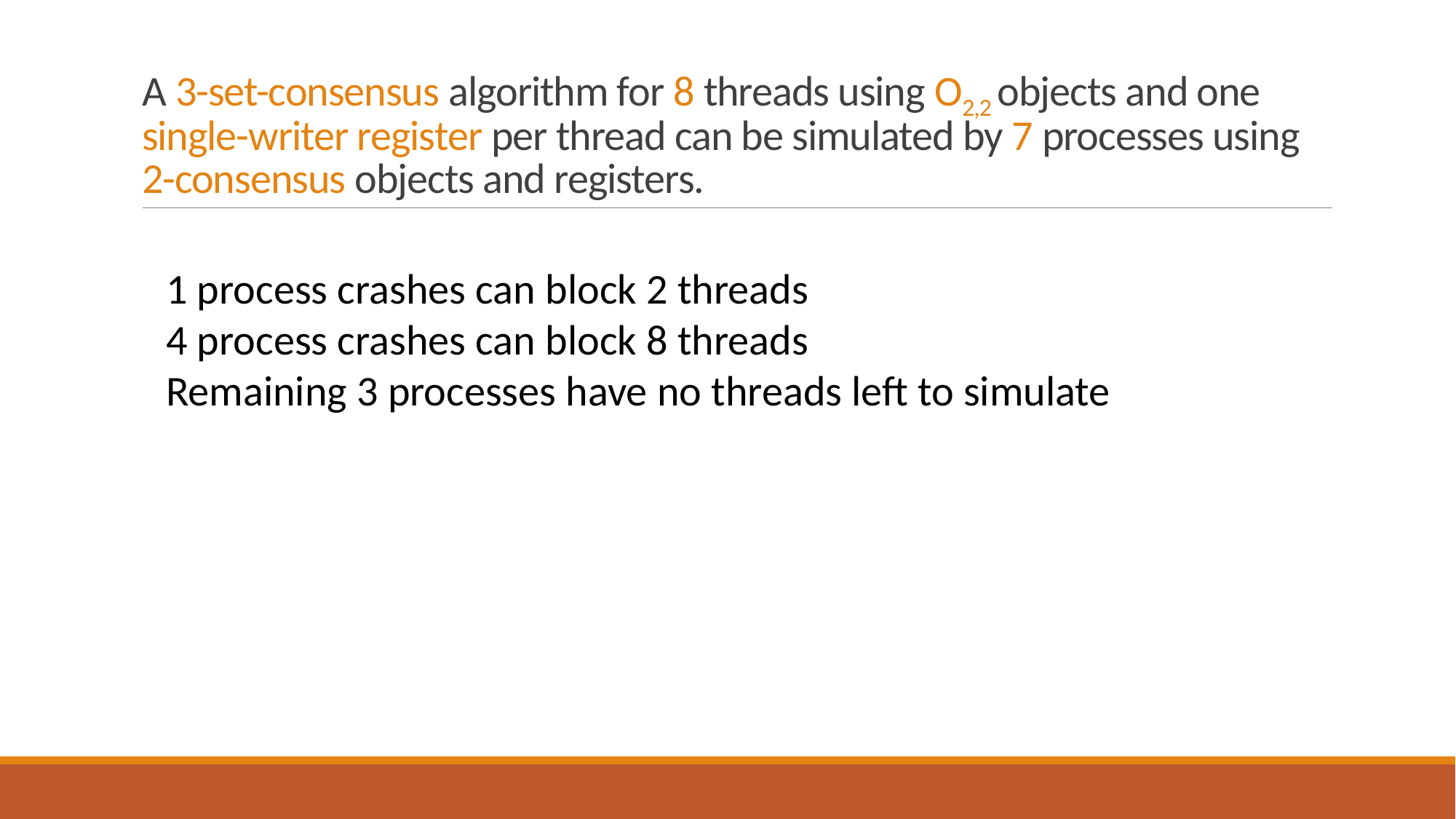

# A 3-set-consensus algorithm for 8 threads using O2,2 objects and one single-writer register per thread can be simulated by 7 processes using   2-consensus objects and registers.
1 process crashes can block 2 threads
4 process crashes can block 8 threads
Remaining 3 processes have no threads left to simulate